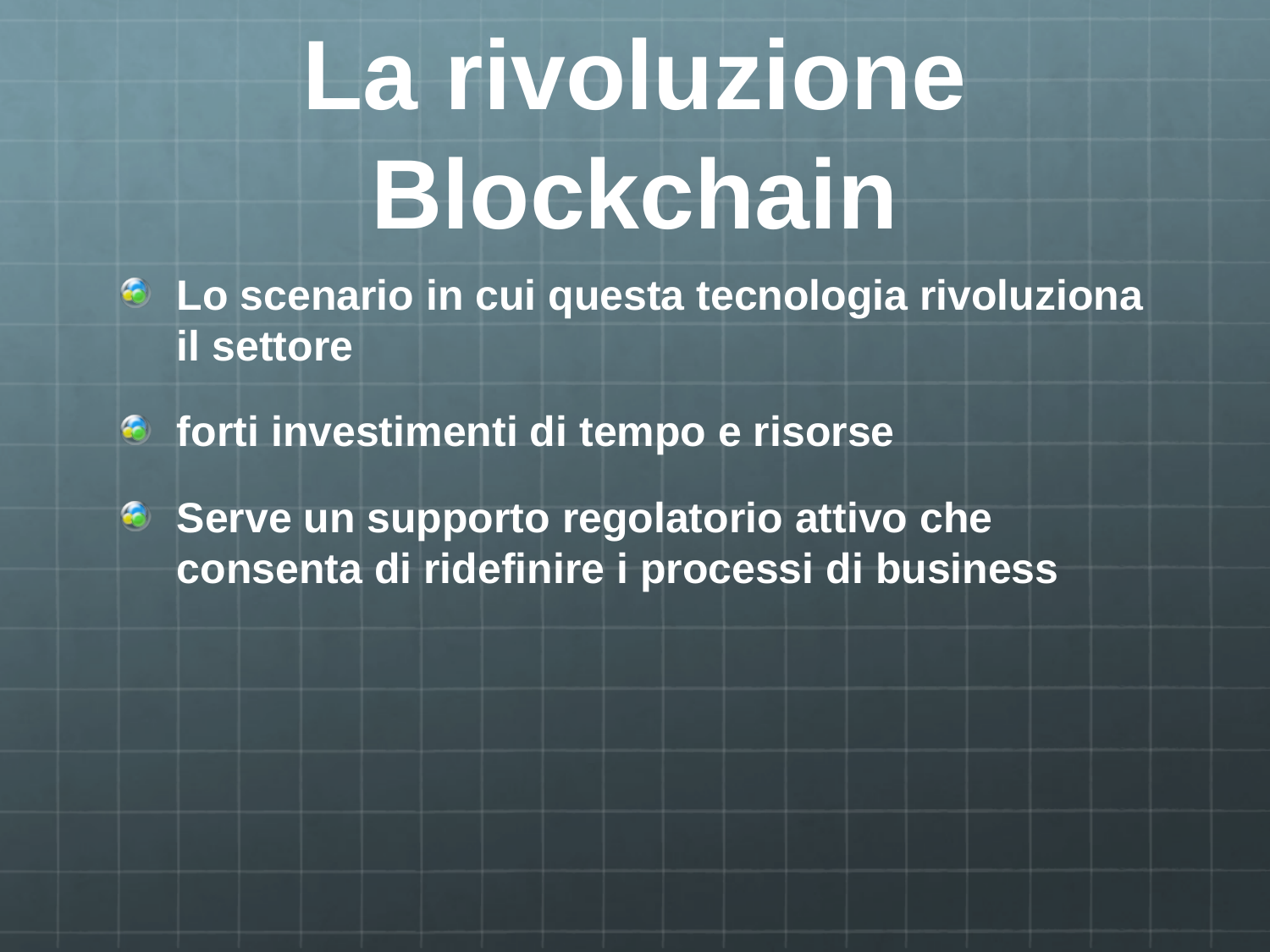

# La rivoluzione Blockchain
Lo scenario in cui questa tecnologia rivoluziona il settore
forti investimenti di tempo e risorse
Serve un supporto regolatorio attivo che consenta di ridefinire i processi di business